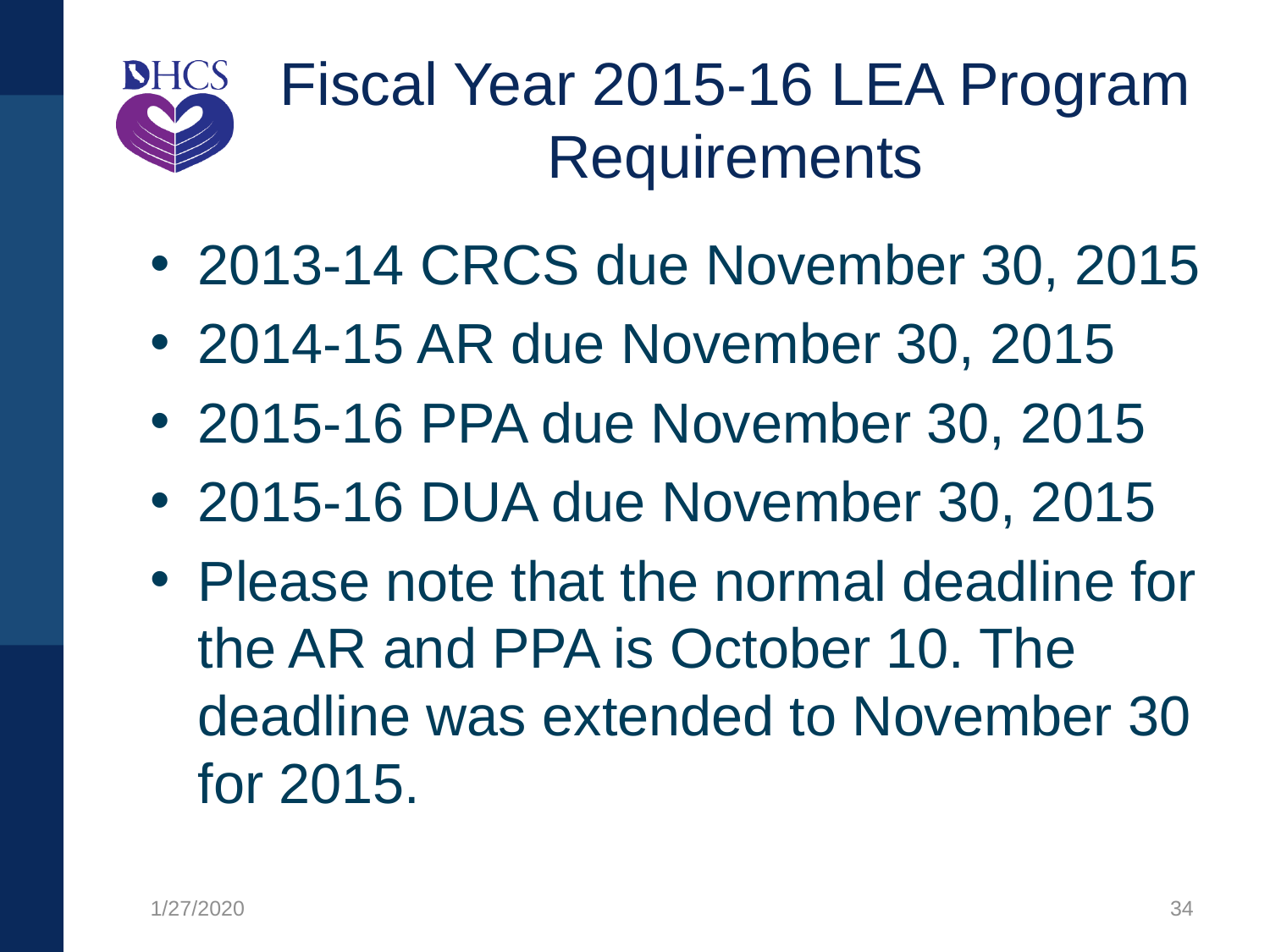

# Fiscal Year 2015-16 LEA Program Requirements
2013-14 CRCS due November 30, 2015
2014-15 AR due November 30, 2015
2015-16 PPA due November 30, 2015
2015-16 DUA due November 30, 2015
Please note that the normal deadline for the AR and PPA is October 10. The deadline was extended to November 30 for 2015.

1/27/2020
34